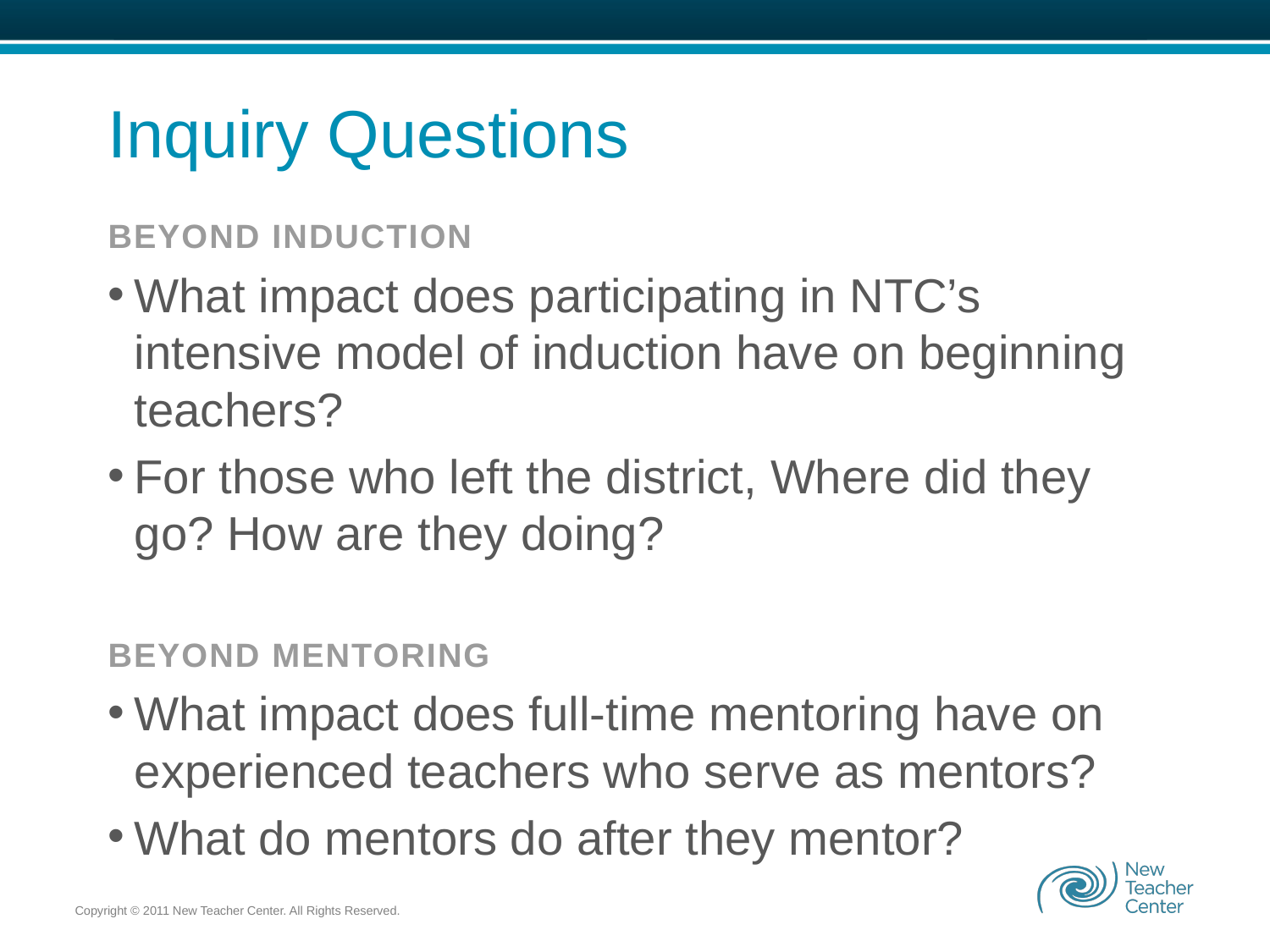

# Inquiry Questions
Beyond Induction
What impact does participating in NTC’s intensive model of induction have on beginning teachers?
For those who left the district, Where did they go? How are they doing?

Beyond Mentoring
What impact does full-time mentoring have on experienced teachers who serve as mentors?
What do mentors do after they mentor?